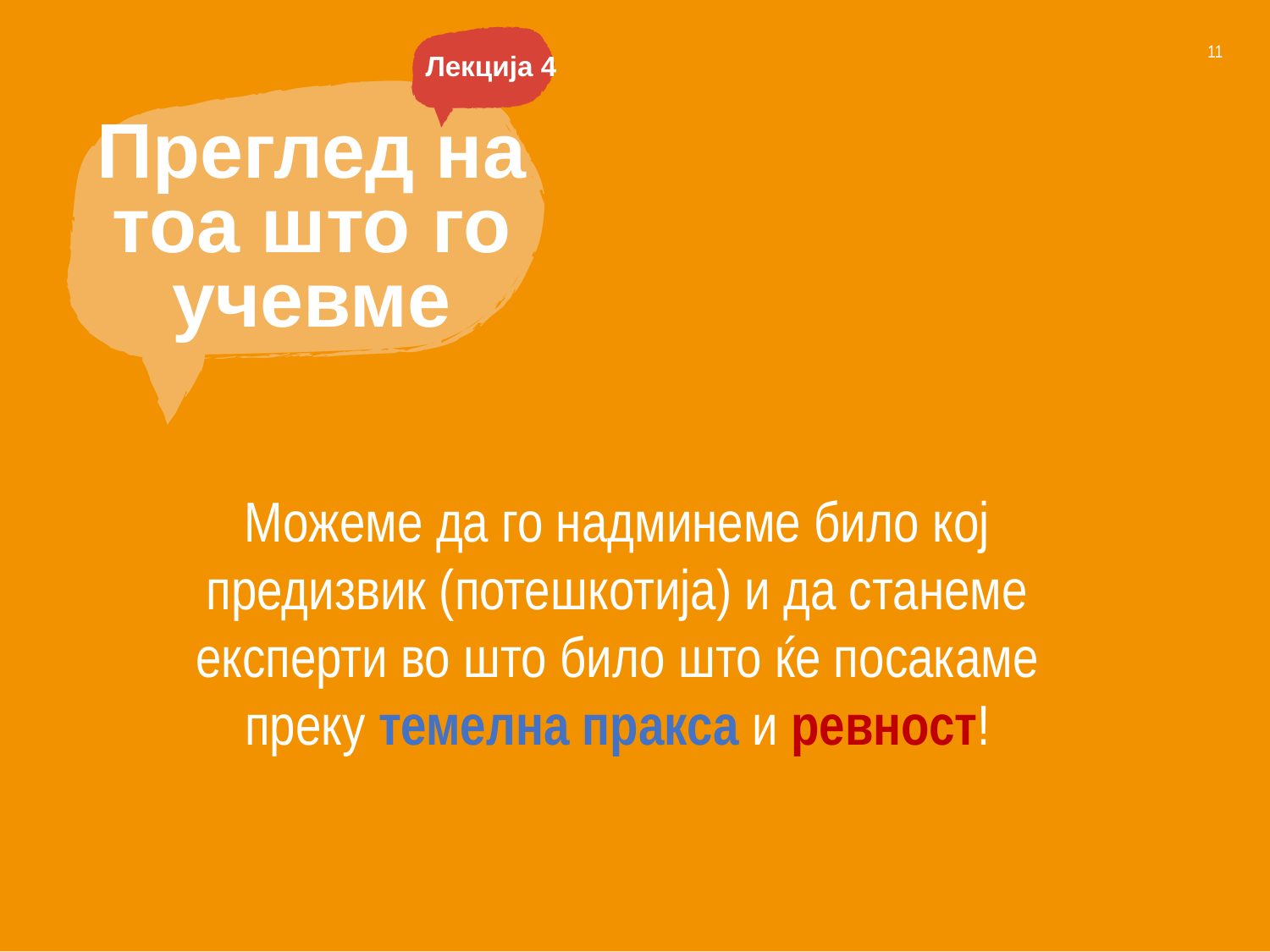

11
Лекција 4
Преглед на тоа што го учевме
Можеме да го надминеме било кој предизвик (потешкотија) и да станеме експерти во што било што ќе посакаме преку темелна пракса и ревност!